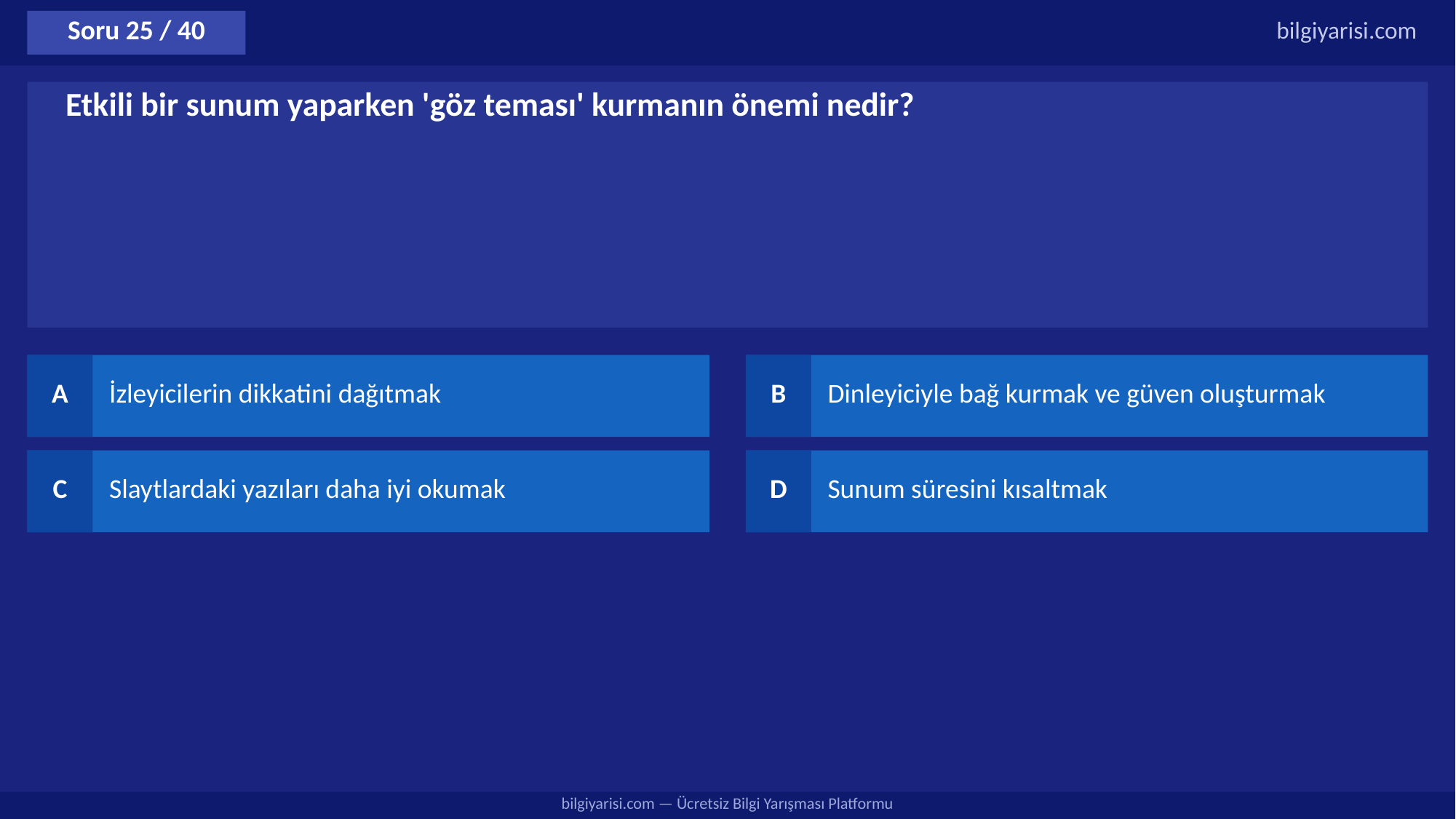

Soru 25 / 40
bilgiyarisi.com

Etkili bir sunum yaparken 'göz teması' kurmanın önemi nedir?

A
İzleyicilerin dikkatini dağıtmak

B
Dinleyiciyle bağ kurmak ve güven oluşturmak

C
Slaytlardaki yazıları daha iyi okumak

D
Sunum süresini kısaltmak
bilgiyarisi.com — Ücretsiz Bilgi Yarışması Platformu